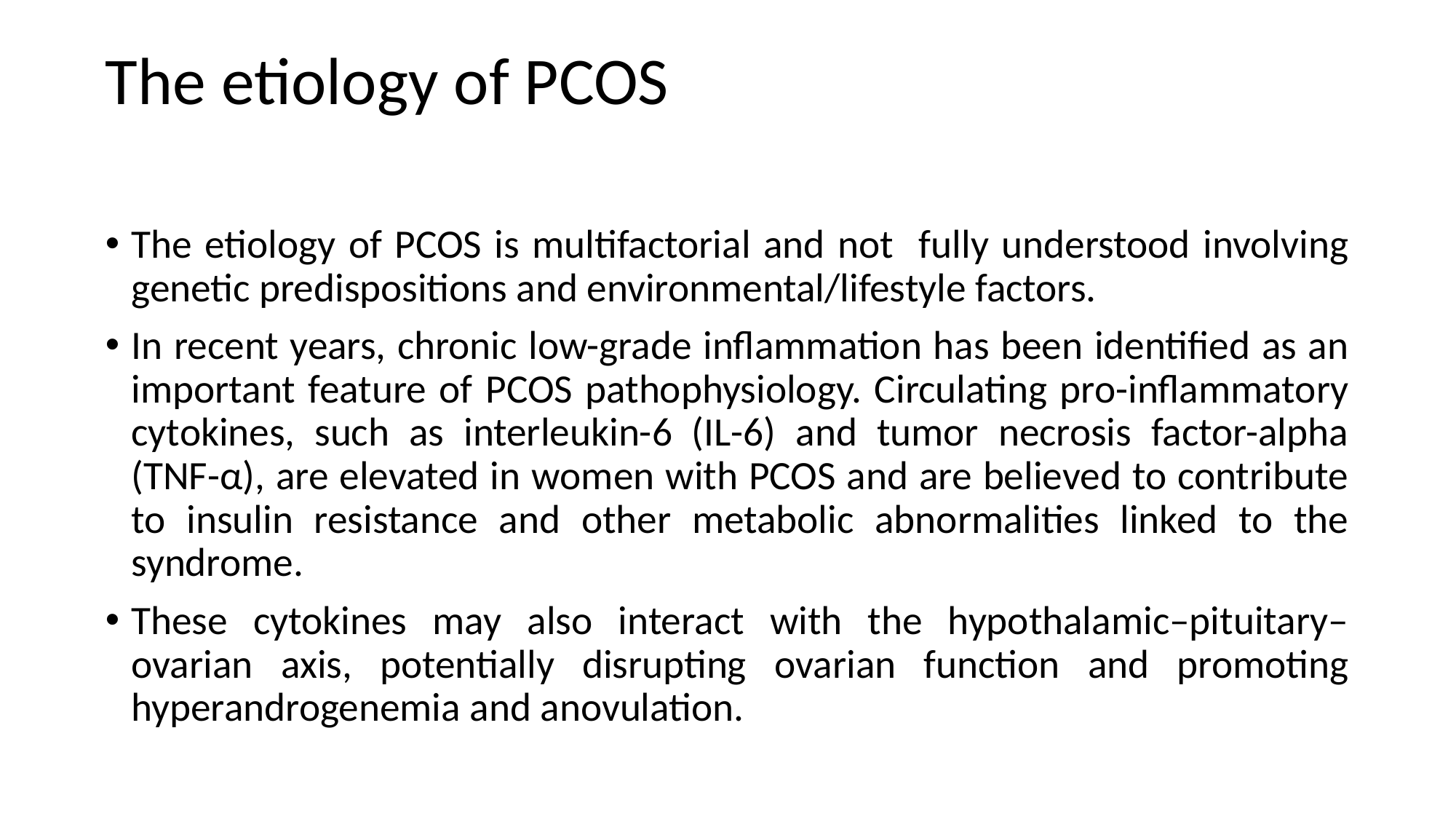

# The etiology of PCOS
The etiology of PCOS is multifactorial and not  fully understood involving genetic predispositions and environmental/lifestyle factors.
In recent years, chronic low-grade inflammation has been identified as an important feature of PCOS pathophysiology. Circulating pro-inflammatory cytokines, such as interleukin-6 (IL-6) and tumor necrosis factor-alpha (TNF-α), are elevated in women with PCOS and are believed to contribute to insulin resistance and other metabolic abnormalities linked to the syndrome.
These cytokines may also interact with the hypothalamic–pituitary–ovarian axis, potentially disrupting ovarian function and promoting hyperandrogenemia and anovulation.